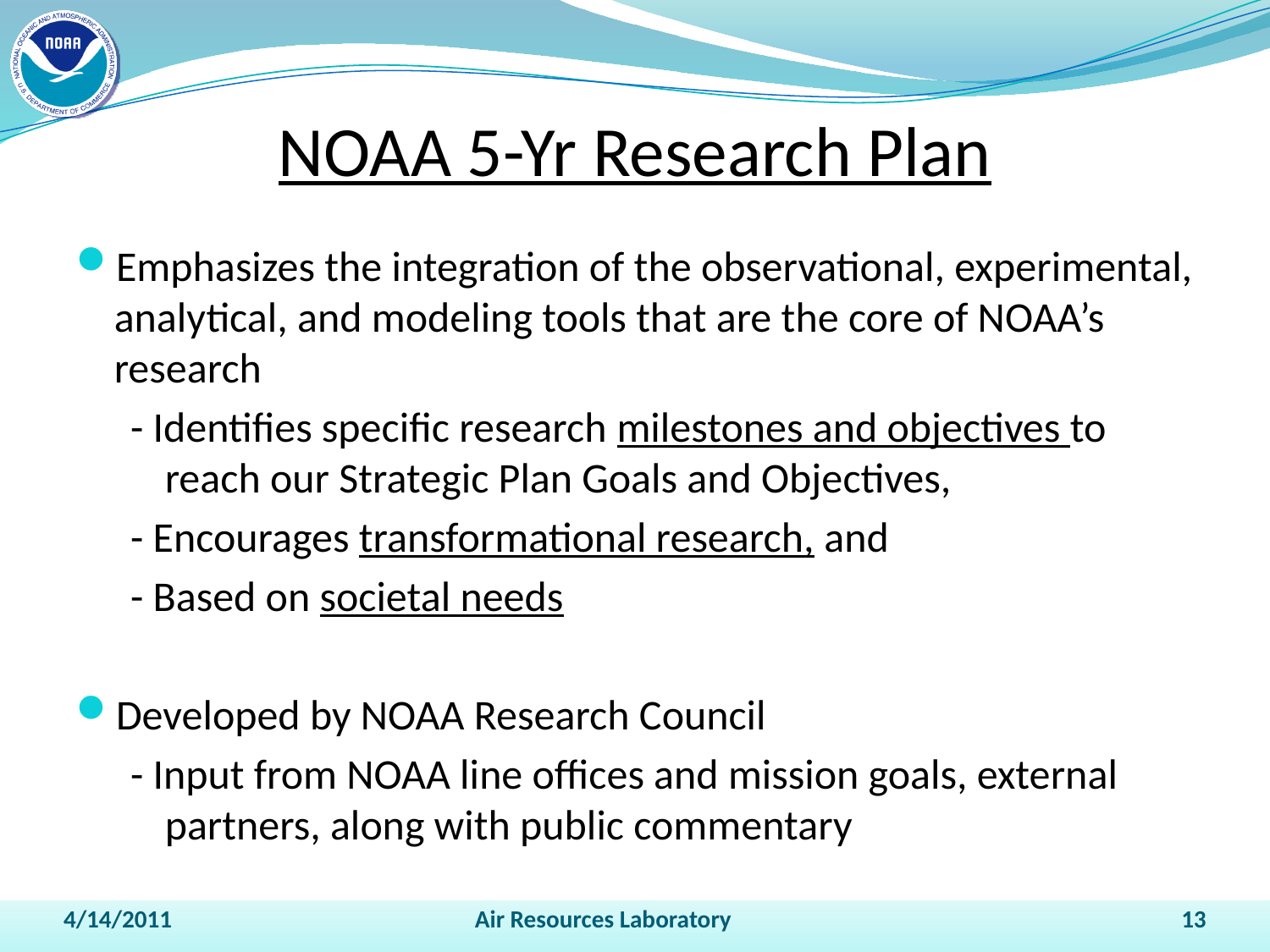

# NOAA 5-Yr Research Plan
Emphasizes the integration of the observational, experimental, analytical, and modeling tools that are the core of NOAA’s research
- Identifies specific research milestones and objectives to reach our Strategic Plan Goals and Objectives,
- Encourages transformational research, and
- Based on societal needs

Developed by NOAA Research Council
- Input from NOAA line offices and mission goals, external partners, along with public commentary

4/14/2011
Air Resources Laboratory
13